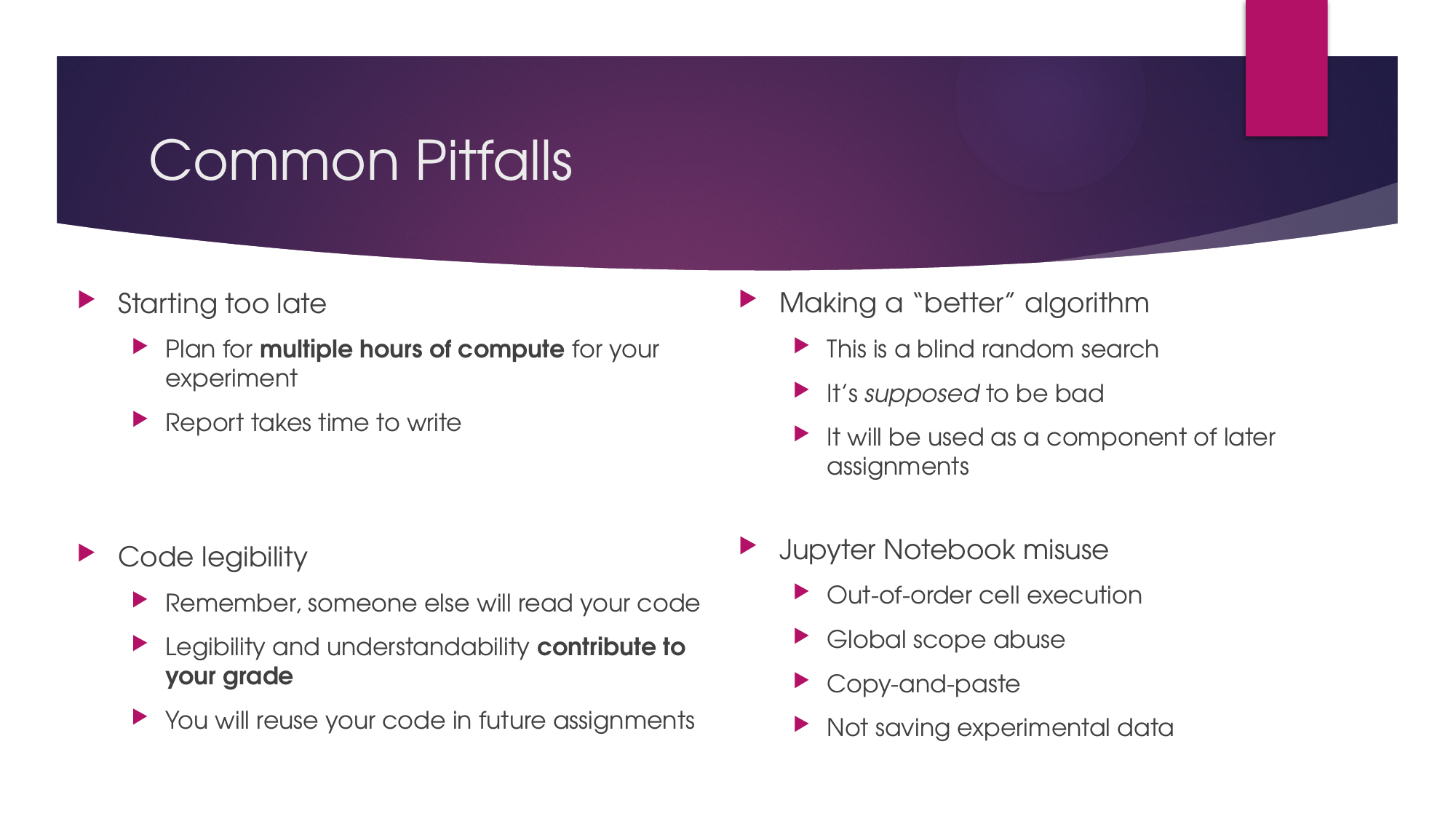

# Common Pitfalls
Making a “better” algorithm
This is a blind random search
It’s supposed to be bad
It will be used as a component of later assignments
Starting too late
Plan for multiple hours of compute for your experiment
Report takes time to write
Jupyter Notebook misuse
Out-of-order cell execution
Global scope abuse
Copy-and-paste
Not saving experimental data
Code legibility
Remember, someone else will read your code
Legibility and understandability contribute to your grade
You will reuse your code in future assignments